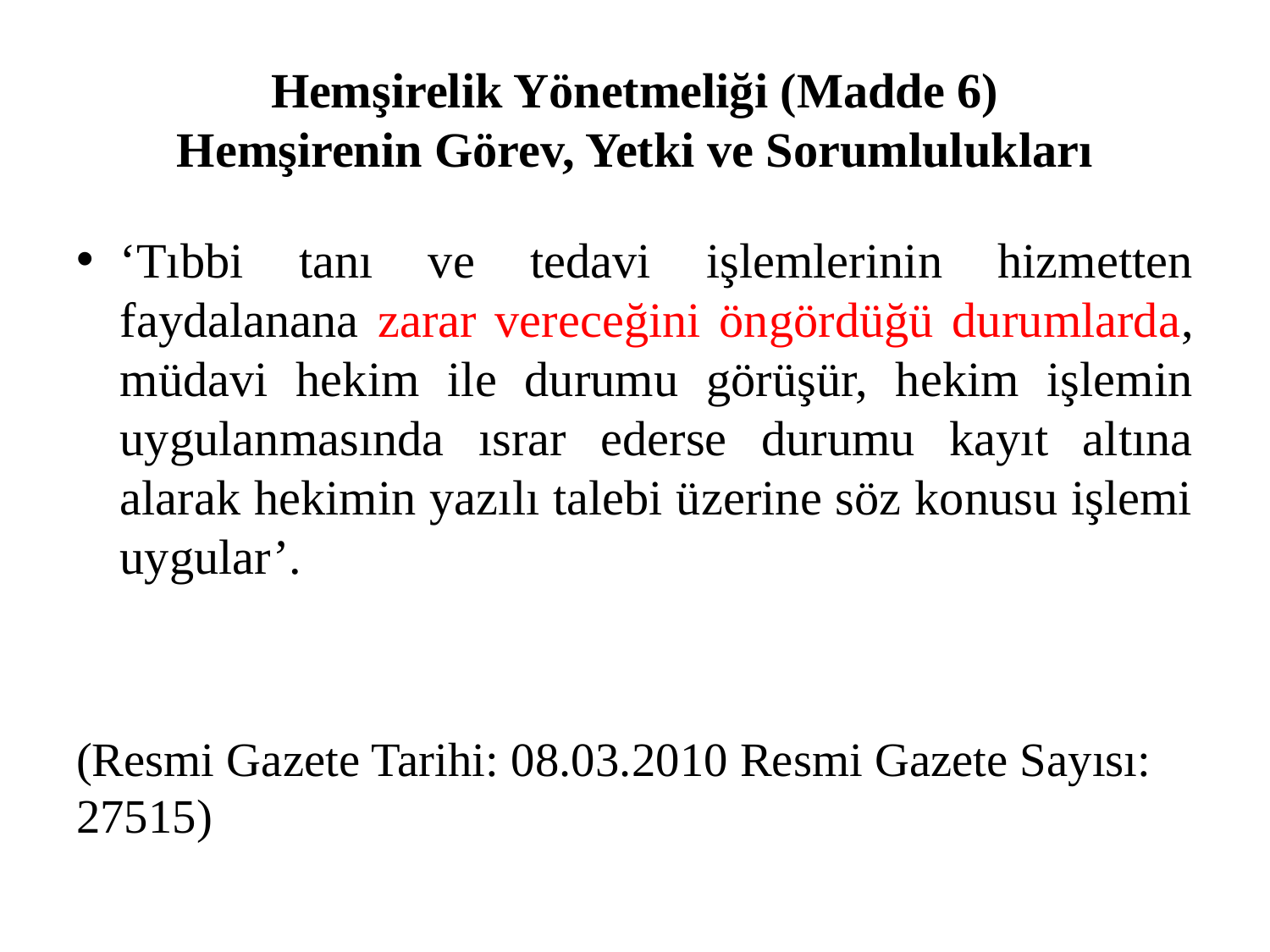

# Hemşirelik Yönetmeliği (Madde 6) Hemşirenin Görev, Yetki ve Sorumlulukları
‘Tıbbi tanı ve tedavi işlemlerinin hizmetten faydalanana zarar vereceğini öngördüğü durumlarda, müdavi hekim ile durumu görüşür, hekim işlemin uygulanmasında ısrar ederse durumu kayıt altına alarak hekimin yazılı talebi üzerine söz konusu işlemi uygular’.

(Resmi Gazete Tarihi: 08.03.2010 Resmi Gazete Sayısı: 27515)